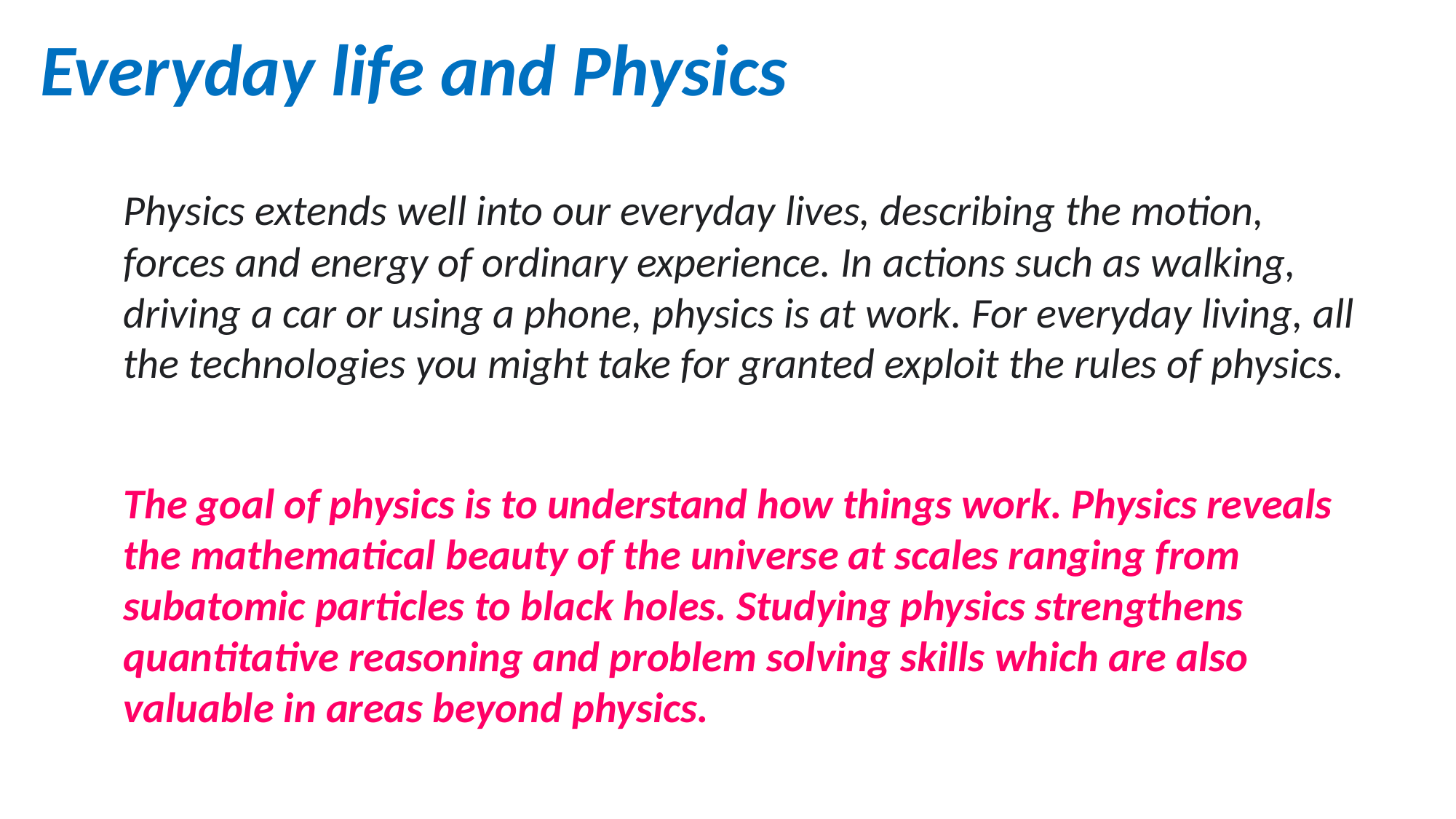

Everyday life and Physics
Physics extends well into our everyday lives, describing the motion, forces and energy of ordinary experience. In actions such as walking, driving a car or using a phone, physics is at work. For everyday living, all the technologies you might take for granted exploit the rules of physics.
The goal of physics is to understand how things work. Physics reveals the mathematical beauty of the universe at scales ranging from subatomic particles to black holes. Studying physics strengthens quantitative reasoning and problem solving skills which are also valuable in areas beyond physics.